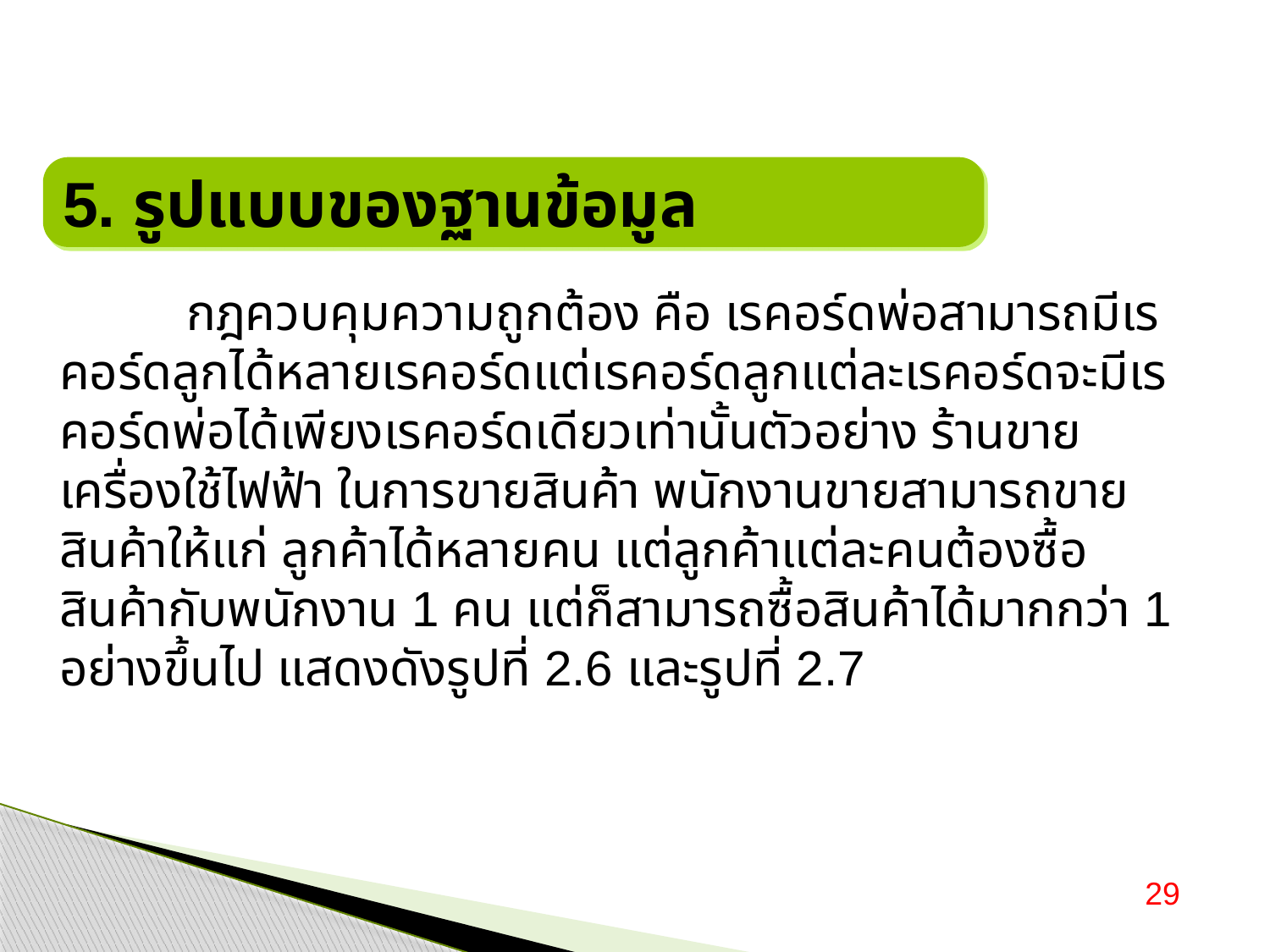

5. รูปแบบของฐานข้อมูล
	กฎควบคุมความถูกต้อง คือ เรคอร์ดพ่อสามารถมีเรคอร์ดลูกได้หลายเรคอร์ดแต่เรคอร์ดลูกแต่ละเรคอร์ดจะมีเรคอร์ดพ่อได้เพียงเรคอร์ดเดียวเท่านั้นตัวอย่าง ร้านขายเครื่องใช้ไฟฟ้า ในการขายสินค้า พนักงานขายสามารถขายสินค้าให้แก่ ลูกค้าได้หลายคน แต่ลูกค้าแต่ละคนต้องซื้อสินค้ากับพนักงาน 1 คน แต่ก็สามารถซื้อสินค้าได้มากกว่า 1 อย่างขึ้นไป แสดงดังรูปที่ 2.6 และรูปที่ 2.7
29